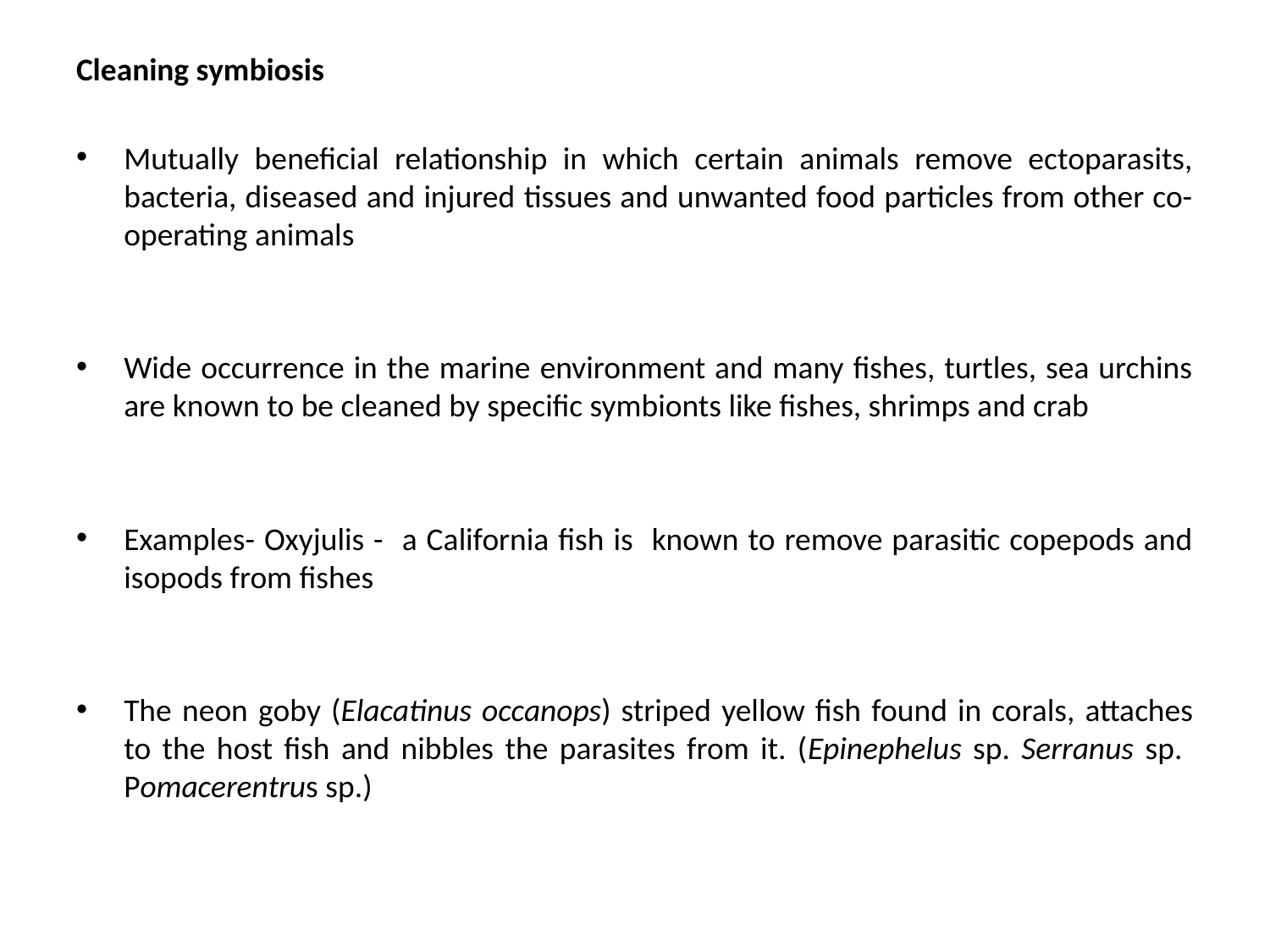

Cleaning symbiosis

Mutually beneficial relationship in which certain animals remove ectoparasits, bacteria, diseased and injured tissues and unwanted food particles from other co-operating animals

Wide occurrence in the marine environment and many fishes, turtles, sea urchins are known to be cleaned by specific symbionts like fishes, shrimps and crab

Examples- Oxyjulis -  a California fish is  known to remove parasitic copepods and isopods from fishes

The neon goby (Elacatinus occanops) striped yellow fish found in corals, attaches to the host fish and nibbles the parasites from it. (Epinephelus sp. Serranus sp.  Pomacerentrus sp.)